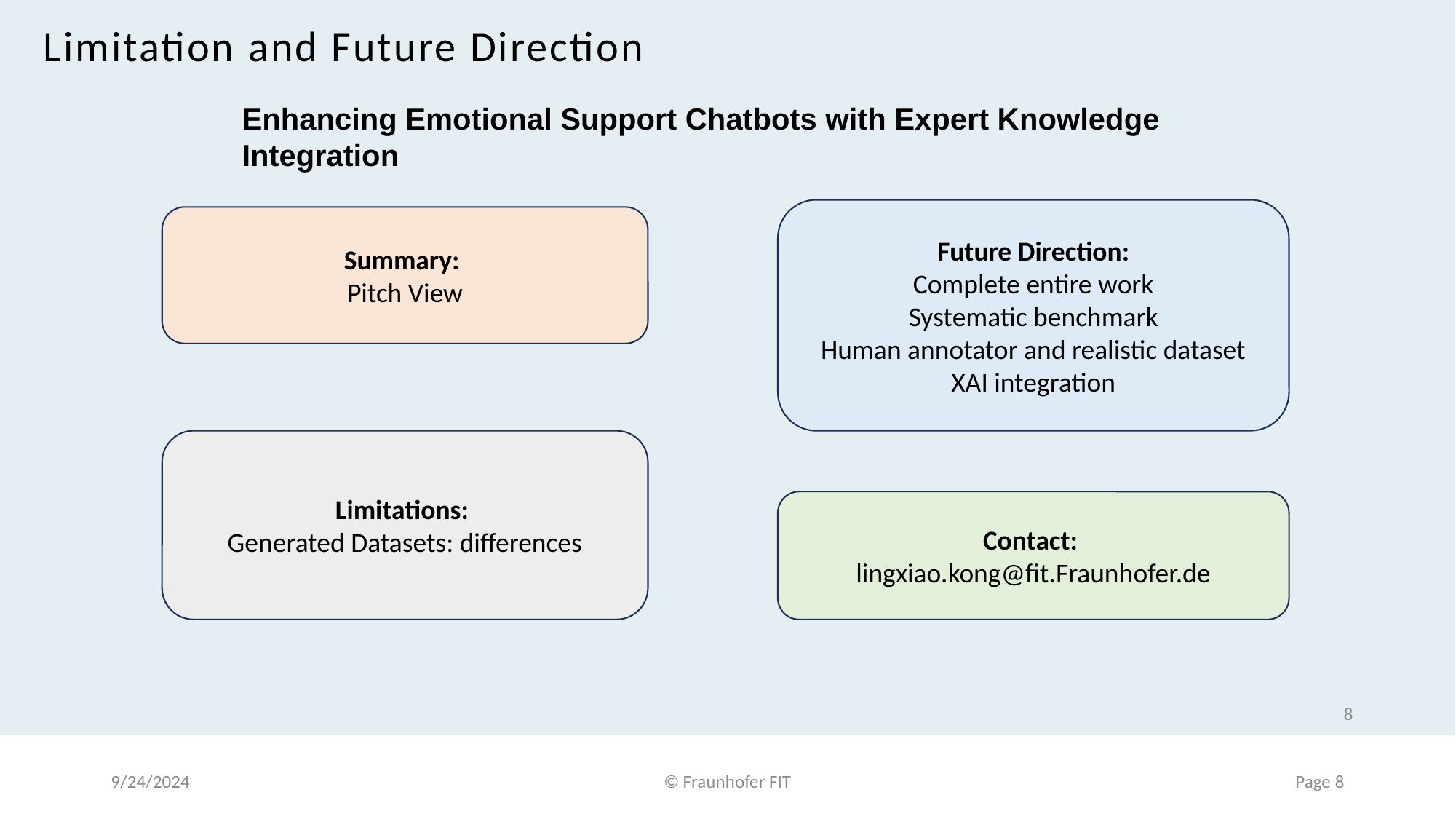

Limitation and Future Direction
Enhancing Emotional Support Chatbots with Expert Knowledge Integration
Future Direction:
Complete entire work
Systematic benchmark
Human annotator and realistic dataset
XAI integration
Summary:
Pitch View
Limitations:
Generated Datasets: differences
Contact:
lingxiao.kong@fit.Fraunhofer.de
8
9/24/2024
© Fraunhofer FIT
Page 8